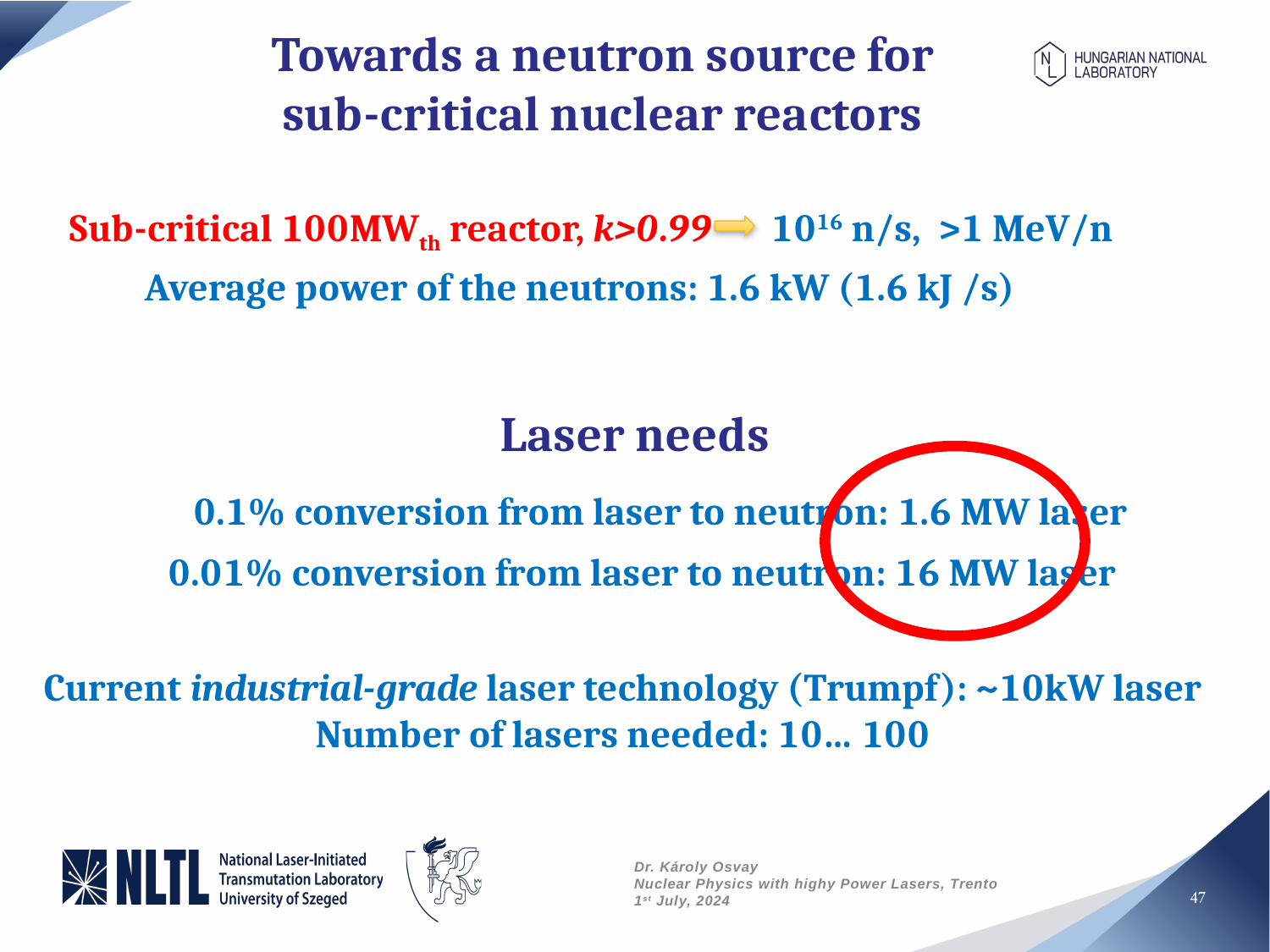

Towards a neutron source for
sub-critical nuclear reactors
Sub-critical 100MWth reactor, k>0.99       1016 n/s,  >1 MeV/n

Average power of the neutrons: 1.6 kW (1.6 kJ /s)

Laser needs

0.1% conversion from laser to neutron: 1.6 MW laser
0.01% conversion from laser to neutron: 16 MW laser
Current industrial-grade laser technology (Trumpf): ~10kW laser
Number of lasers needed: 10… 100
47